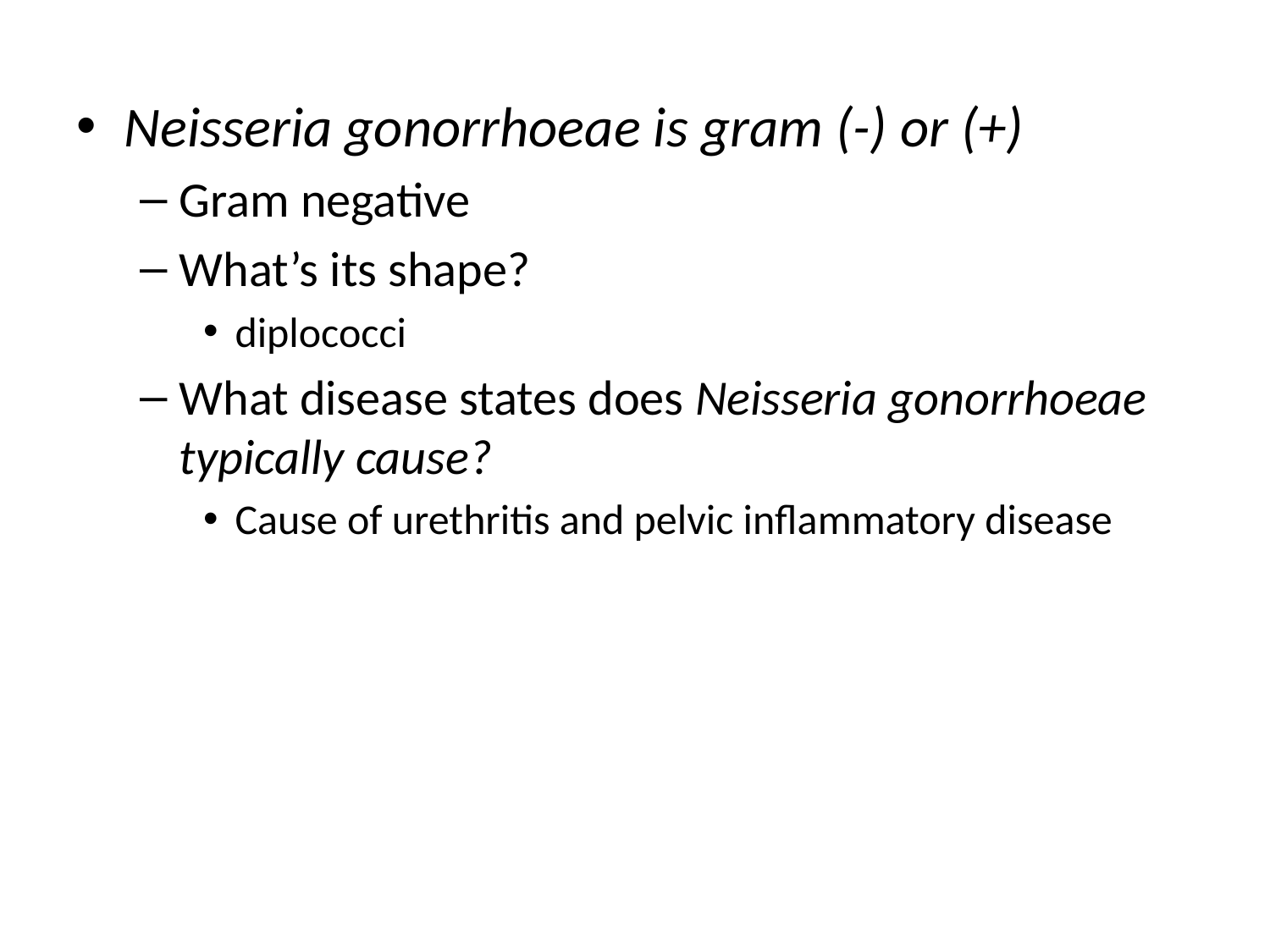

Neisseria gonorrhoeae is gram (-) or (+)
Gram negative
What’s its shape?
diplococci
What disease states does Neisseria gonorrhoeae typically cause?
Cause of urethritis and pelvic inflammatory disease